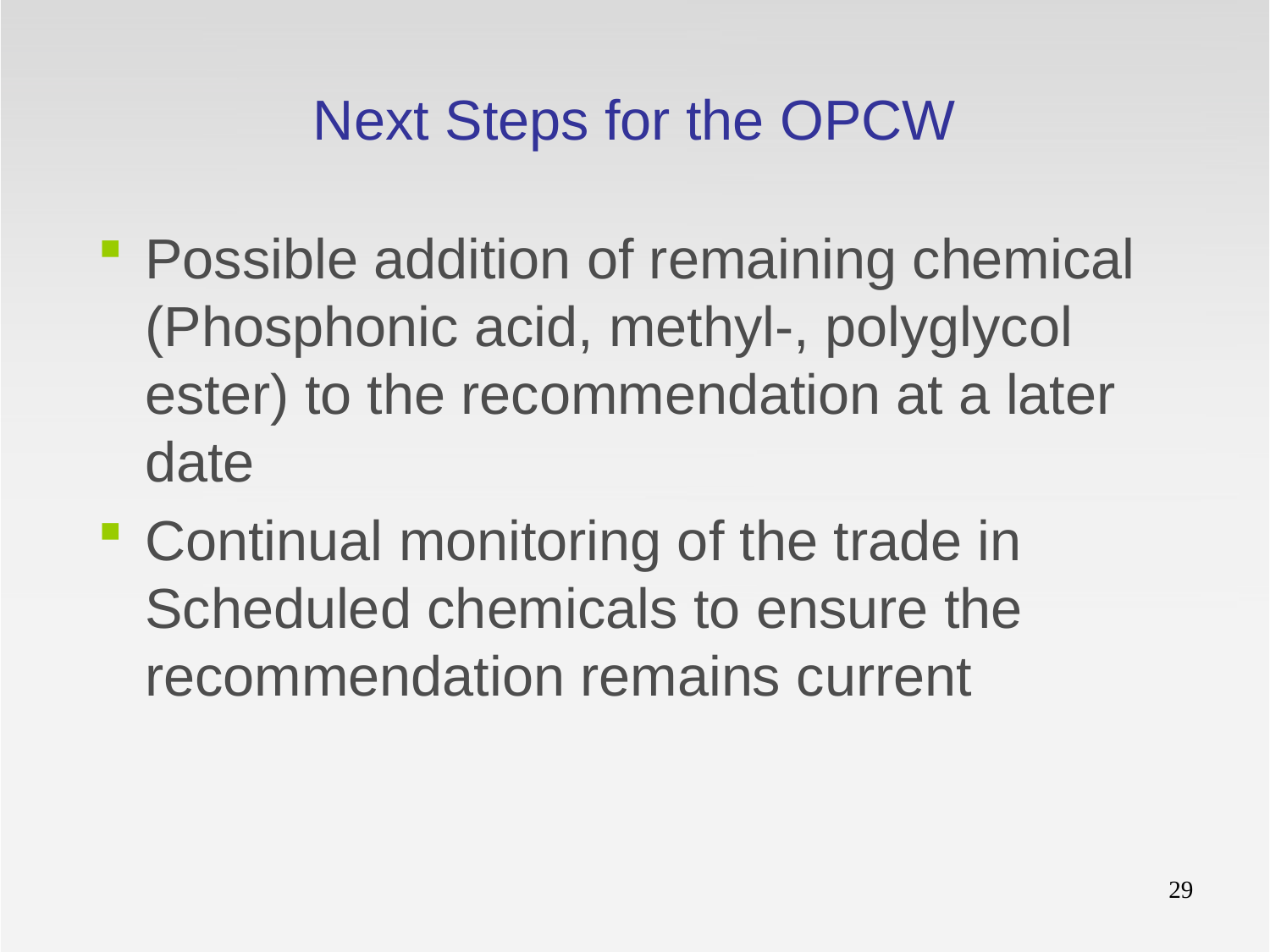

Next Steps for the OPCW
Possible addition of remaining chemical (Phosphonic acid, methyl-, polyglycol ester) to the recommendation at a later date
Continual monitoring of the trade in Scheduled chemicals to ensure the recommendation remains current
29